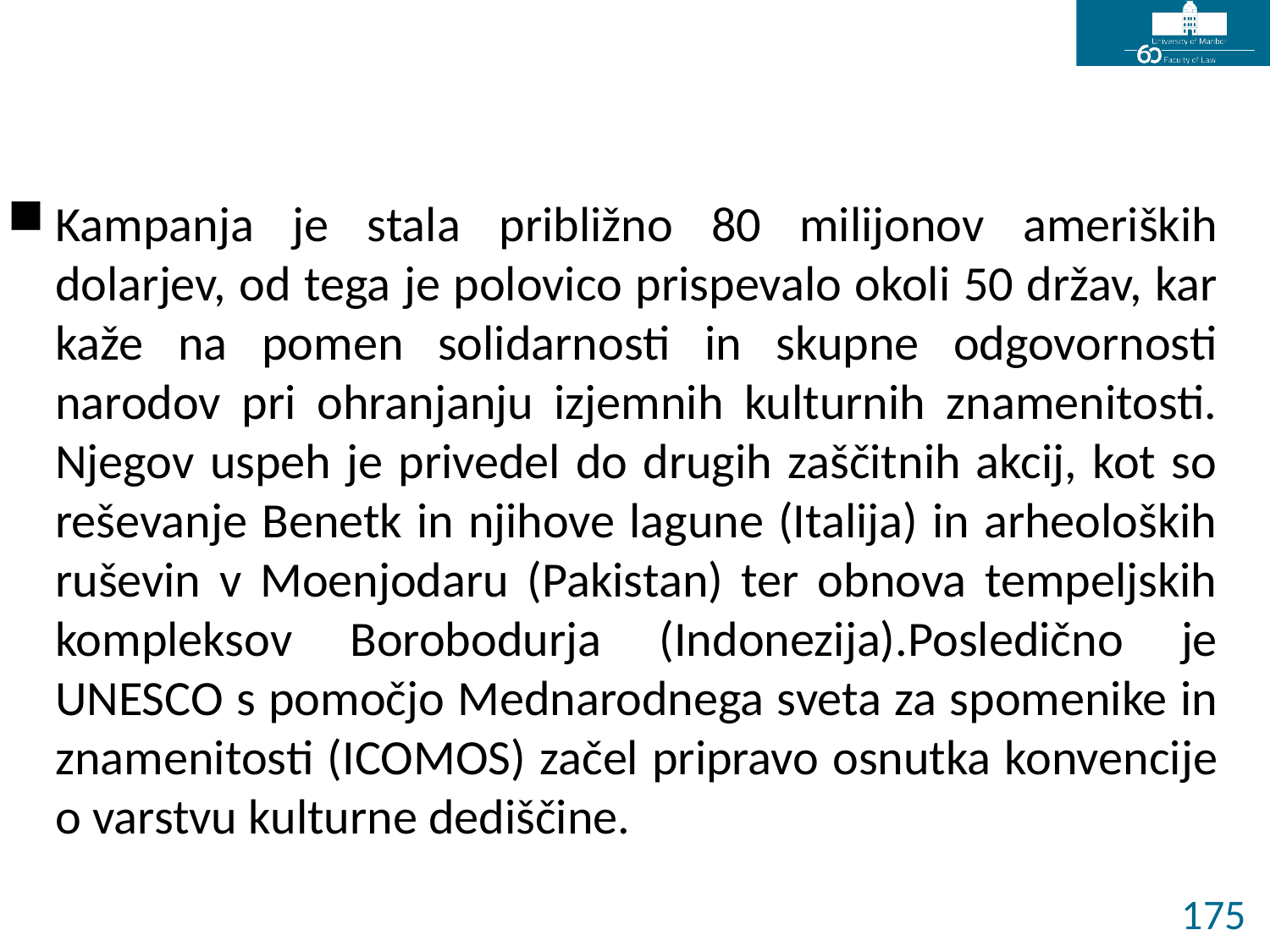

Kampanja je stala približno 80 milijonov ameriških dolarjev, od tega je polovico prispevalo okoli 50 držav, kar kaže na pomen solidarnosti in skupne odgovornosti narodov pri ohranjanju izjemnih kulturnih znamenitosti. Njegov uspeh je privedel do drugih zaščitnih akcij, kot so reševanje Benetk in njihove lagune (Italija) in arheoloških ruševin v Moenjodaru (Pakistan) ter obnova tempeljskih kompleksov Borobodurja (Indonezija).Posledično je UNESCO s pomočjo Mednarodnega sveta za spomenike in znamenitosti (ICOMOS) začel pripravo osnutka konvencije o varstvu kulturne dediščine.
175